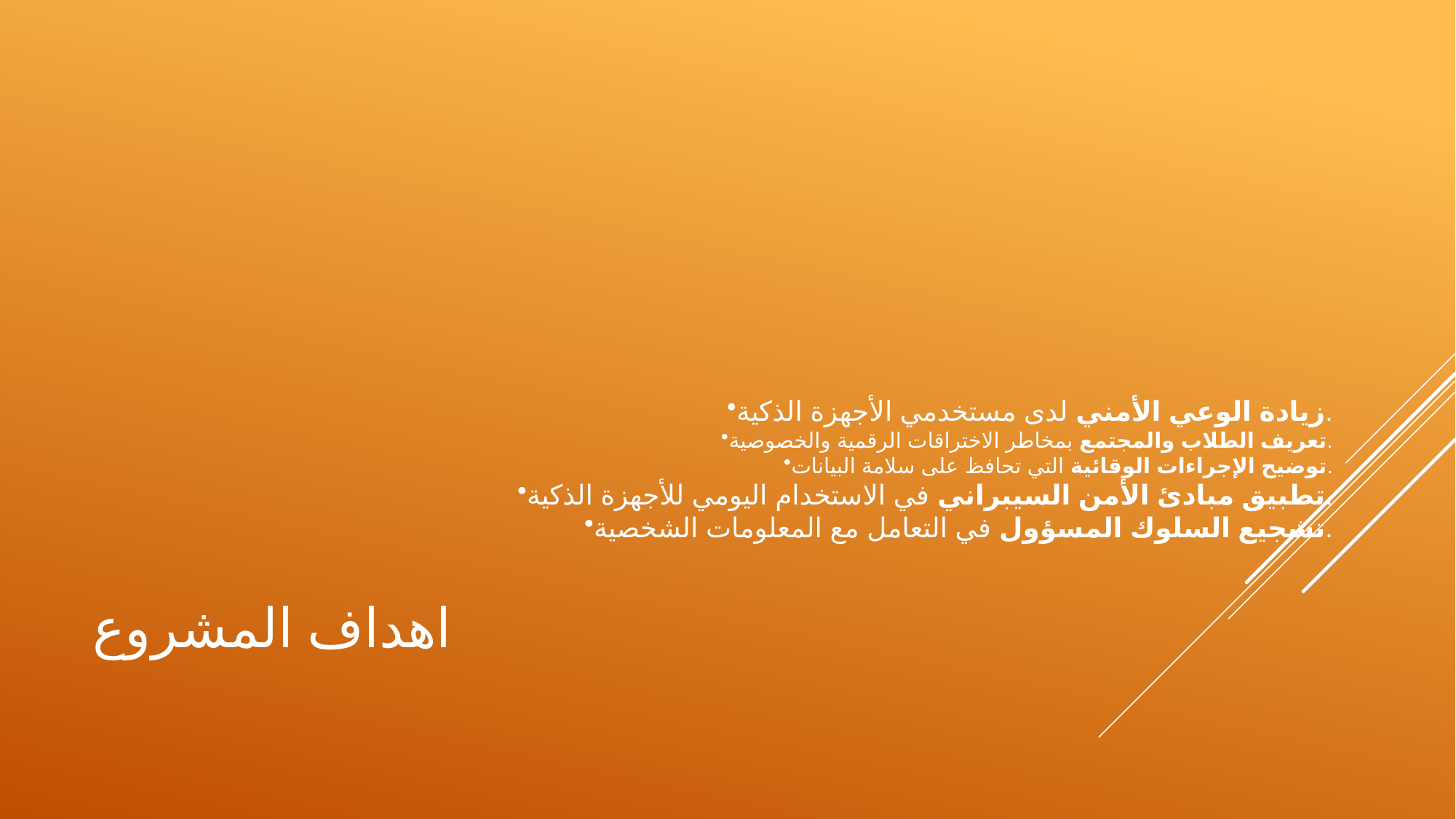

زيادة الوعي الأمني لدى مستخدمي الأجهزة الذكية.
تعريف الطلاب والمجتمع بمخاطر الاختراقات الرقمية والخصوصية.
توضيح الإجراءات الوقائية التي تحافظ على سلامة البيانات.
تطبيق مبادئ الأمن السيبراني في الاستخدام اليومي للأجهزة الذكية.
تشجيع السلوك المسؤول في التعامل مع المعلومات الشخصية.
# اهداف المشروع